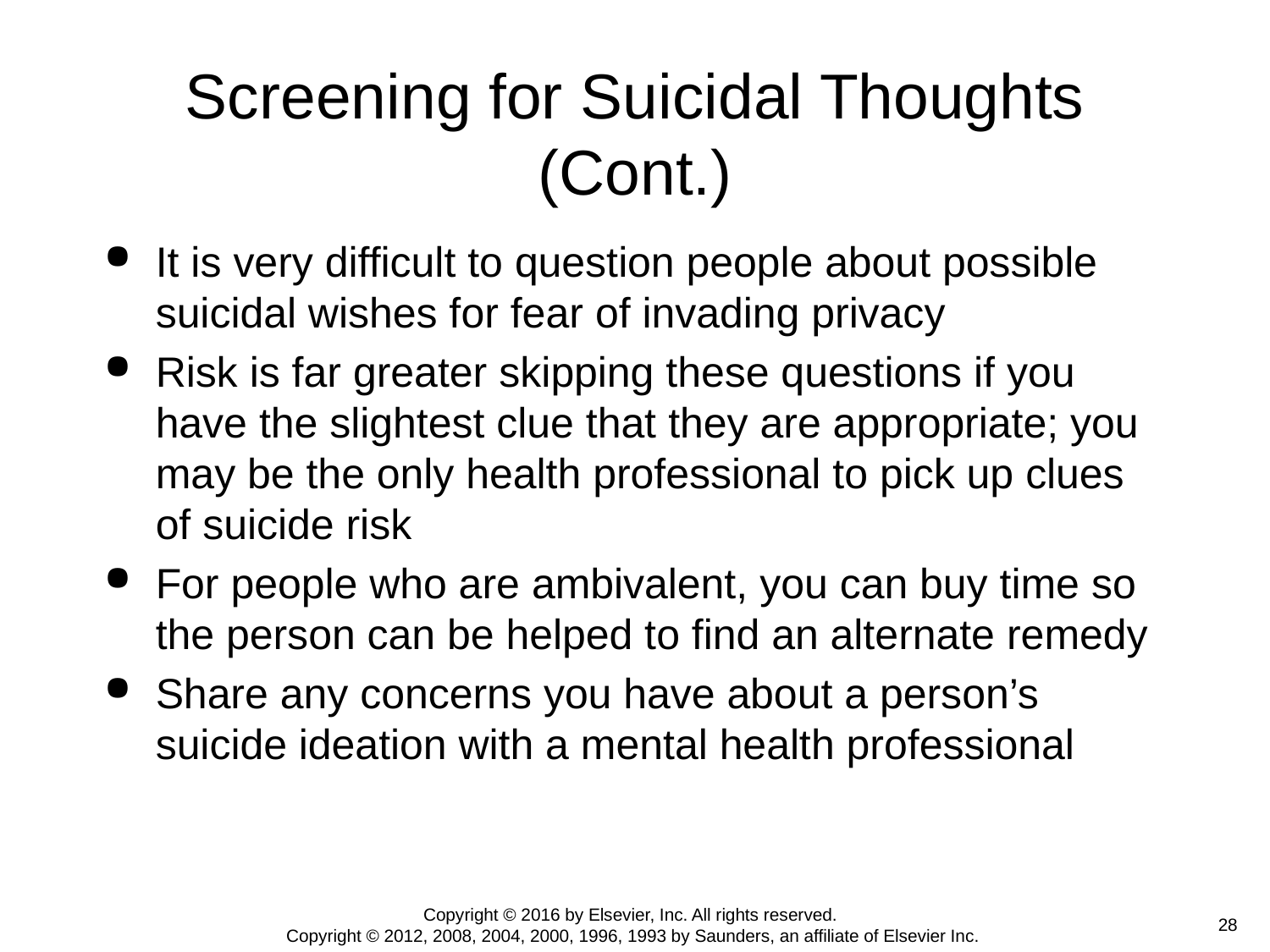

# Screening for Suicidal Thoughts (Cont.)
It is very difficult to question people about possible suicidal wishes for fear of invading privacy
Risk is far greater skipping these questions if you have the slightest clue that they are appropriate; you may be the only health professional to pick up clues of suicide risk
For people who are ambivalent, you can buy time so the person can be helped to find an alternate remedy
Share any concerns you have about a person’s suicide ideation with a mental health professional
Copyright © 2016 by Elsevier, Inc. All rights reserved.
Copyright © 2012, 2008, 2004, 2000, 1996, 1993 by Saunders, an affiliate of Elsevier Inc.
 28